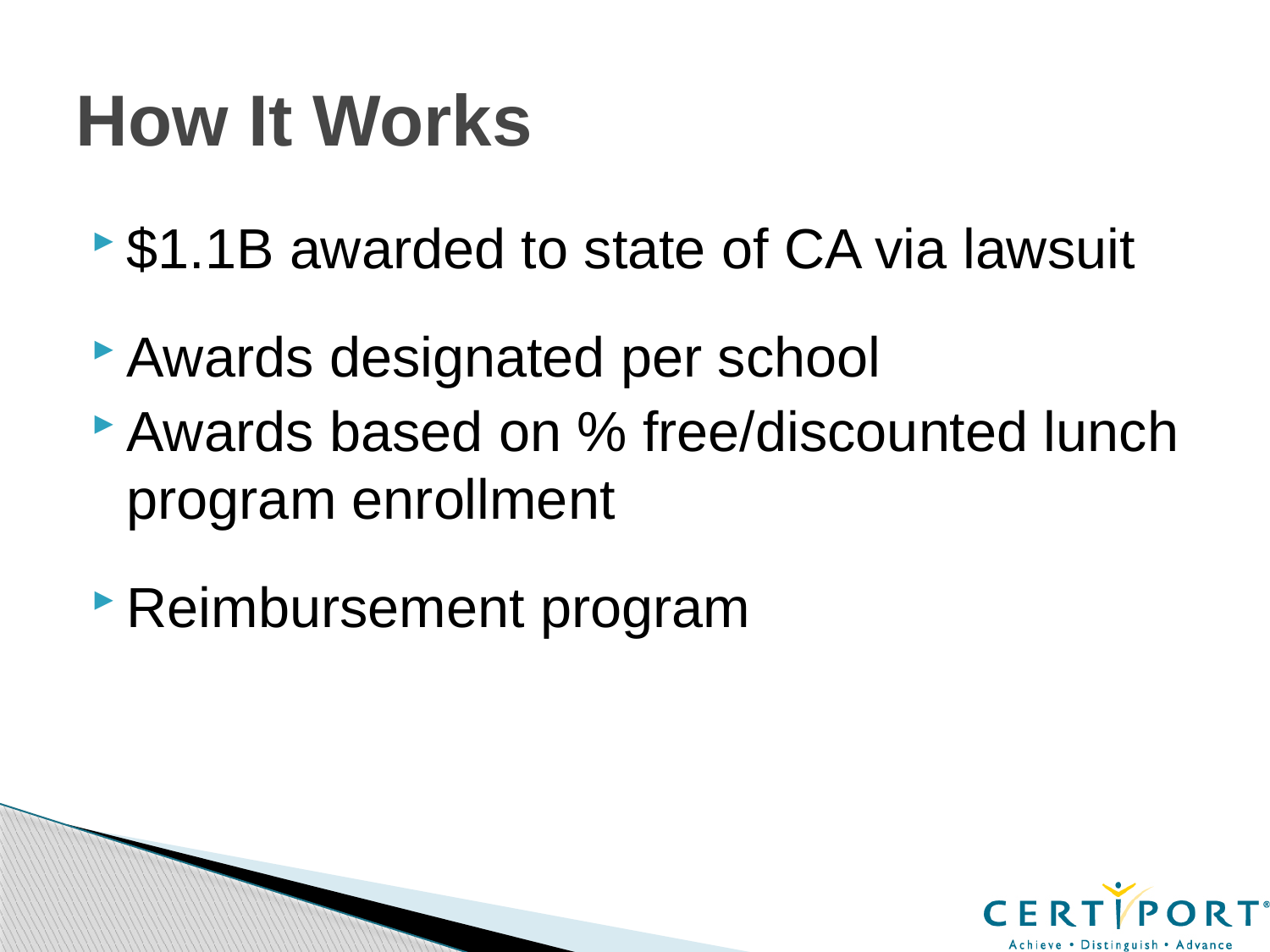

# How It Works
$1.1B awarded to state of CA via lawsuit
Awards designated per school
Awards based on % free/discounted lunch program enrollment
Reimbursement program